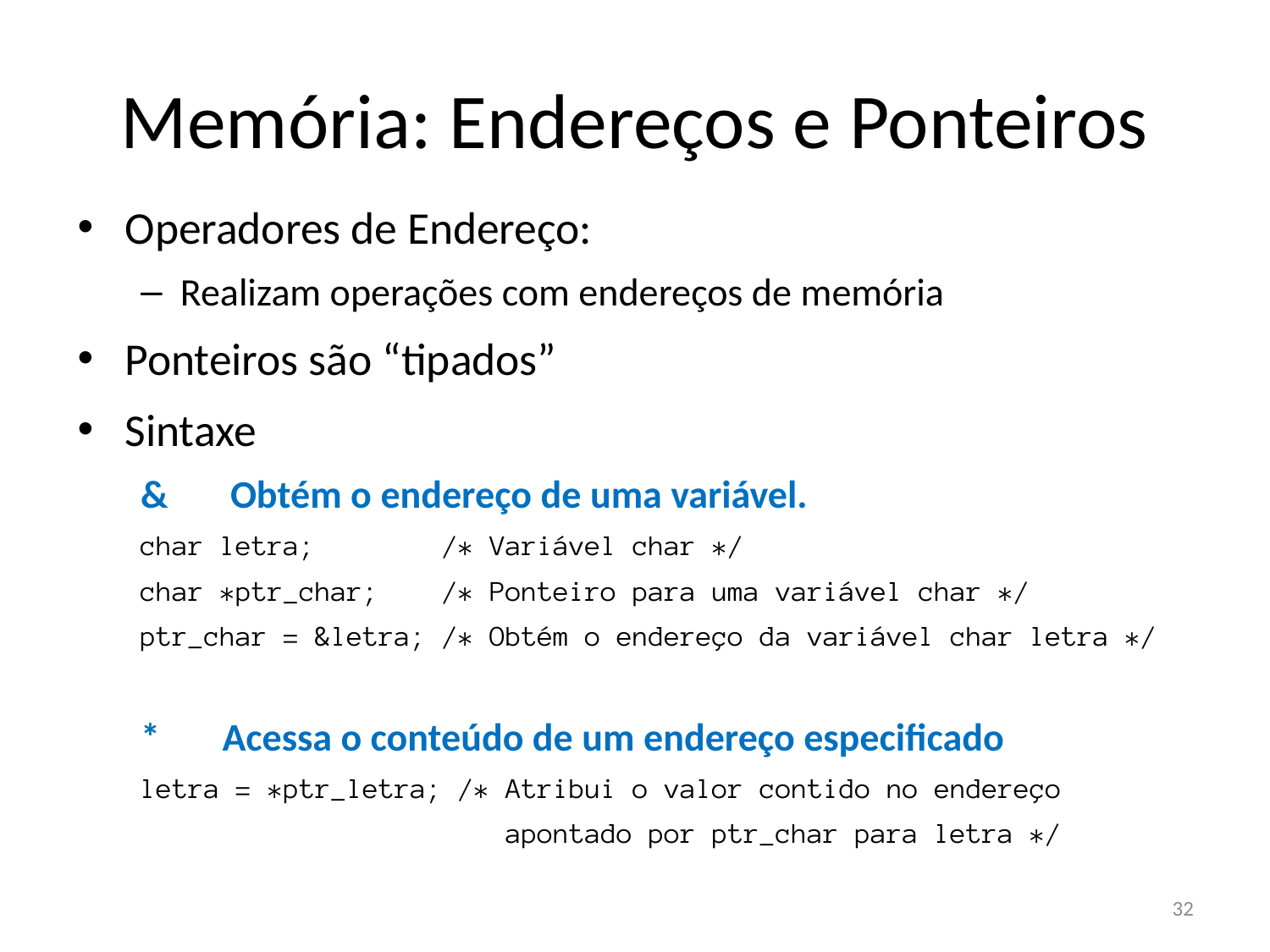

# Memória: Endereços e Ponteiros
Operadores de Endereço:
Realizam operações com endereços de memória
Ponteiros são “tipados”
Sintaxe
&       Obtém o endereço de uma variável.
char letra;        /* Variável char */
char *ptr_char;    /* Ponteiro para uma variável char */
ptr_char = &letra; /* Obtém o endereço da variável char letra */

*       Acessa o conteúdo de um endereço especificado
letra = *ptr_letra; /* Atribui o valor contido no endereço
                       apontado por ptr_char para letra */
32